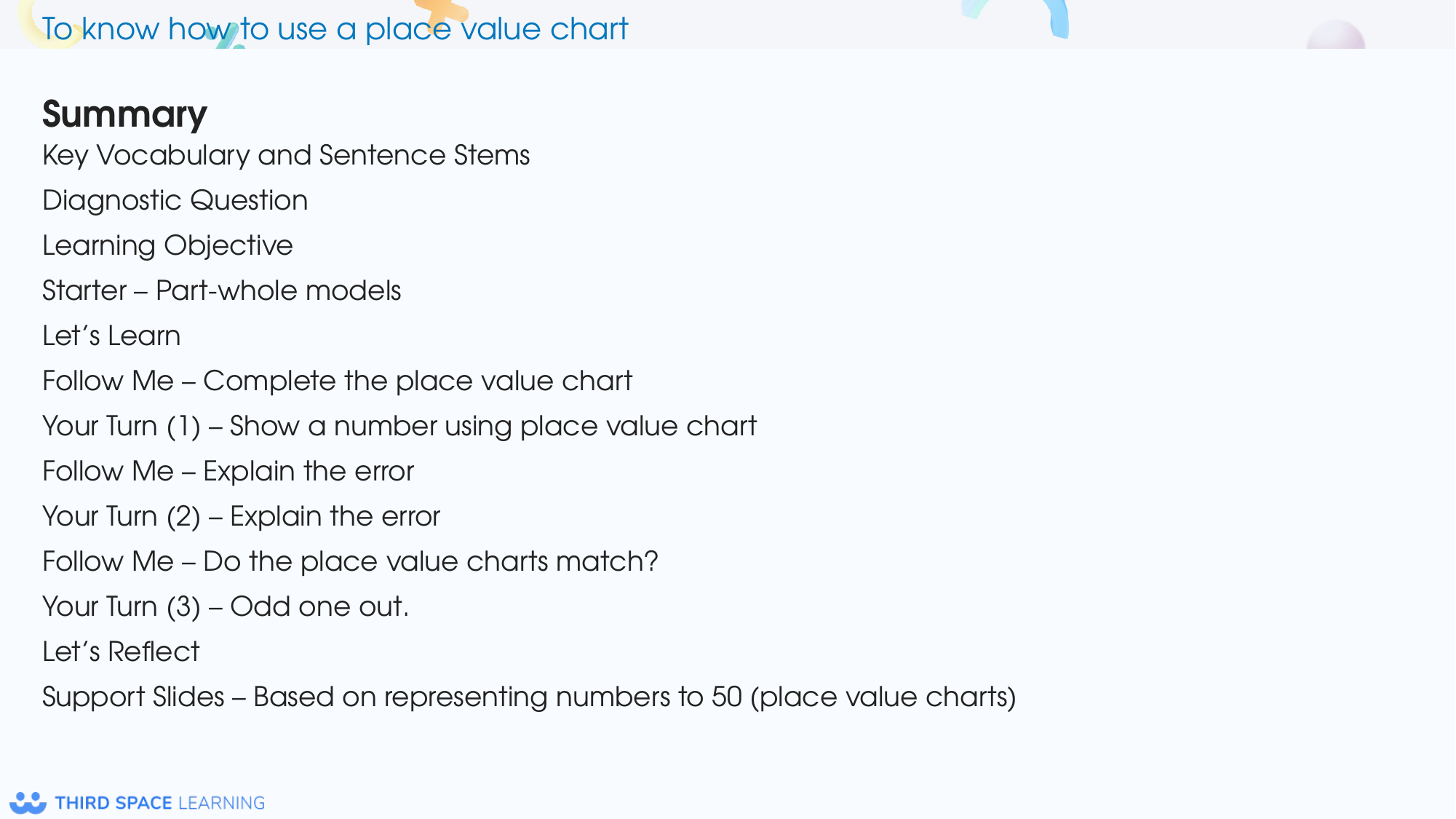

Summary
Key Vocabulary and Sentence Stems
Diagnostic Question
Learning Objective
Starter – Part-whole models
Let’s Learn
Follow Me – Complete the place value chart
Your Turn (1) – Show a number using place value chart
Follow Me – Explain the error
Your Turn (2) – Explain the error
Follow Me – Do the place value charts match?
Your Turn (3) – Odd one out.
Let’s Reflect
Support Slides – Based on representing numbers to 50 (place value charts)